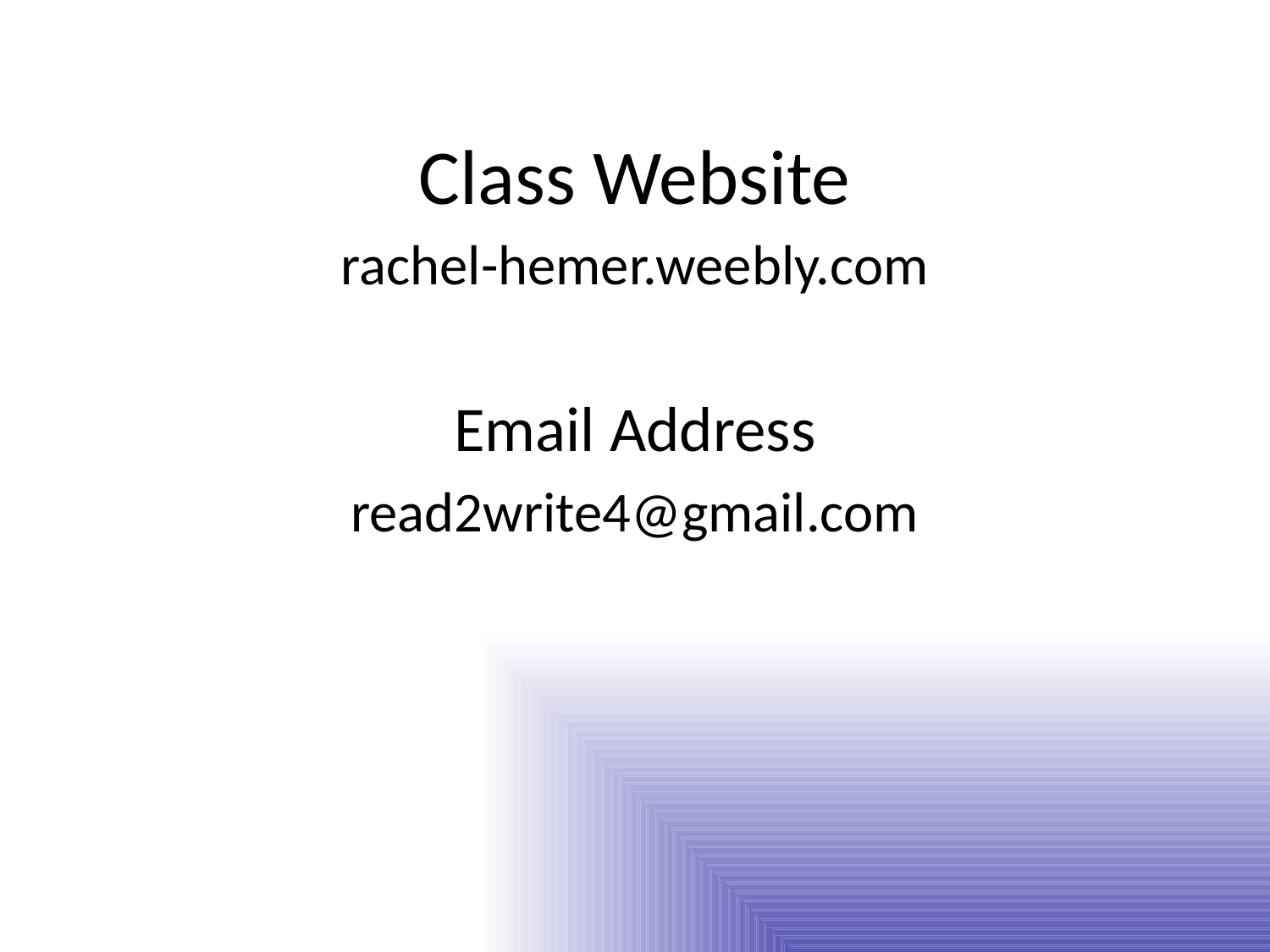

# Class Website
rachel-hemer.weebly.com

Email Address
read2write4@gmail.com